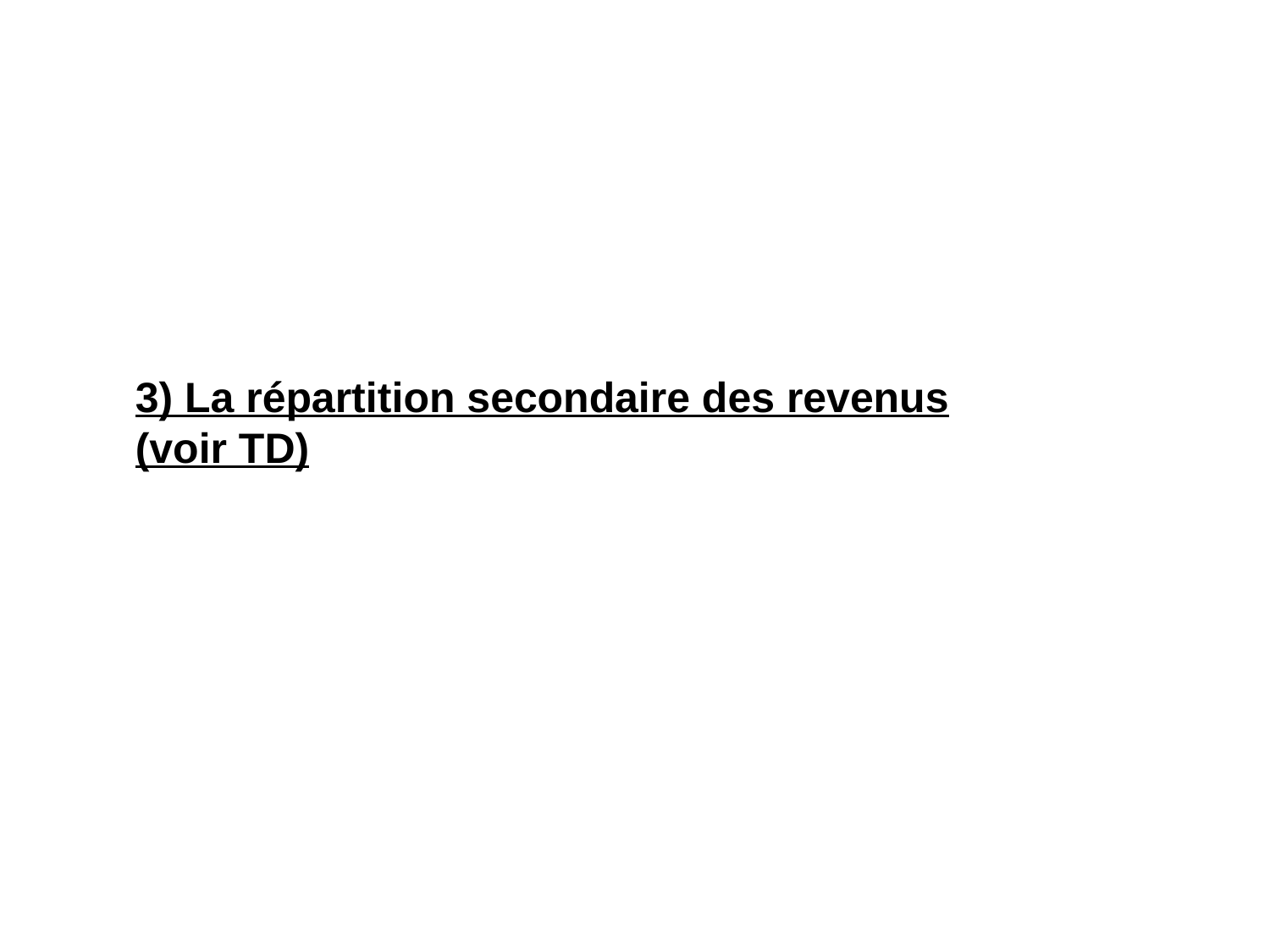

#

3) La répartition secondaire des revenus (voir TD)